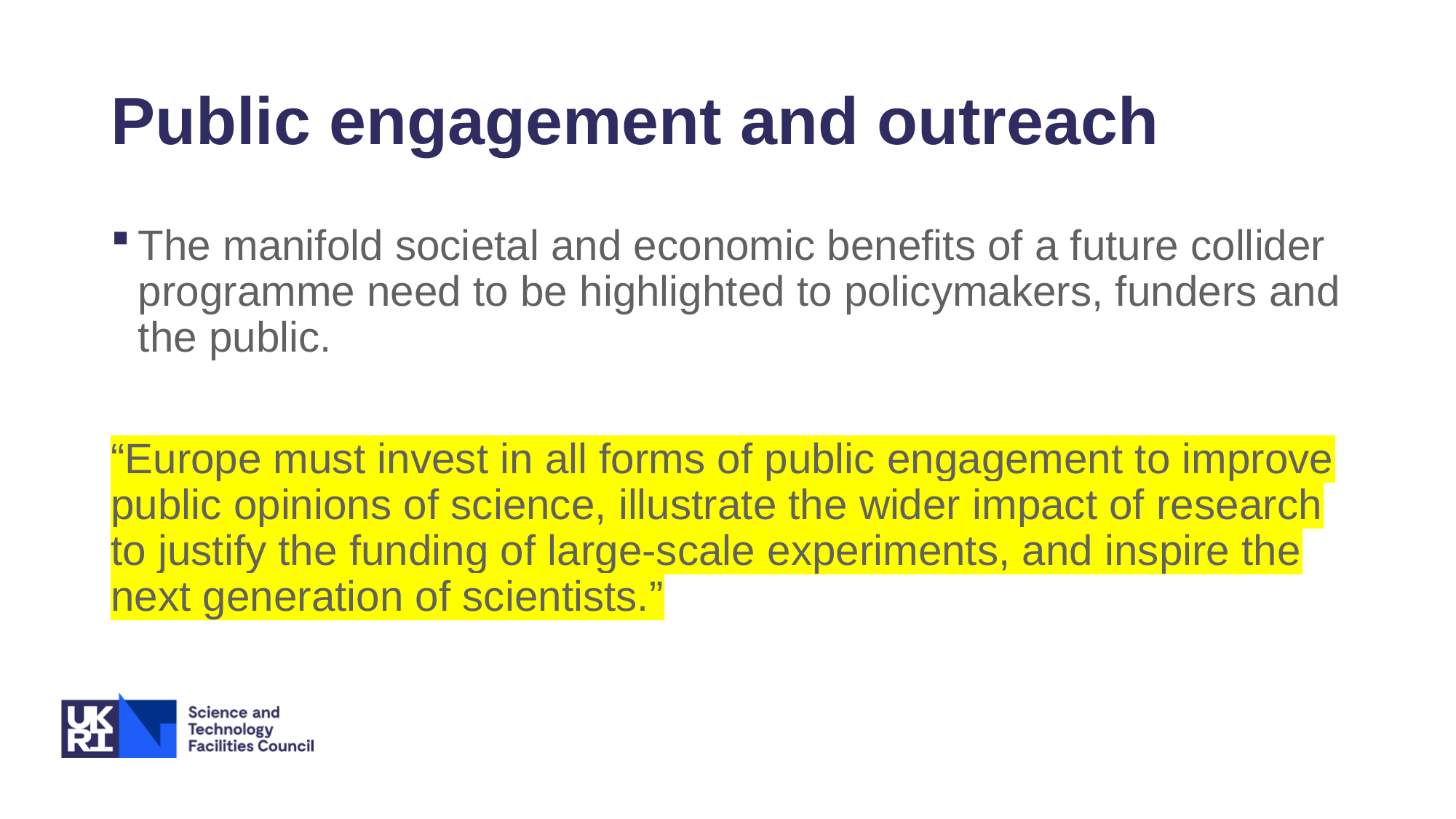

# Public engagement and outreach
The manifold societal and economic benefits of a future collider programme need to be highlighted to policymakers, funders and the public.

“Europe must invest in all forms of public engagement to improve public opinions of science, illustrate the wider impact of research to justify the funding of large-scale experiments, and inspire the next generation of scientists.”